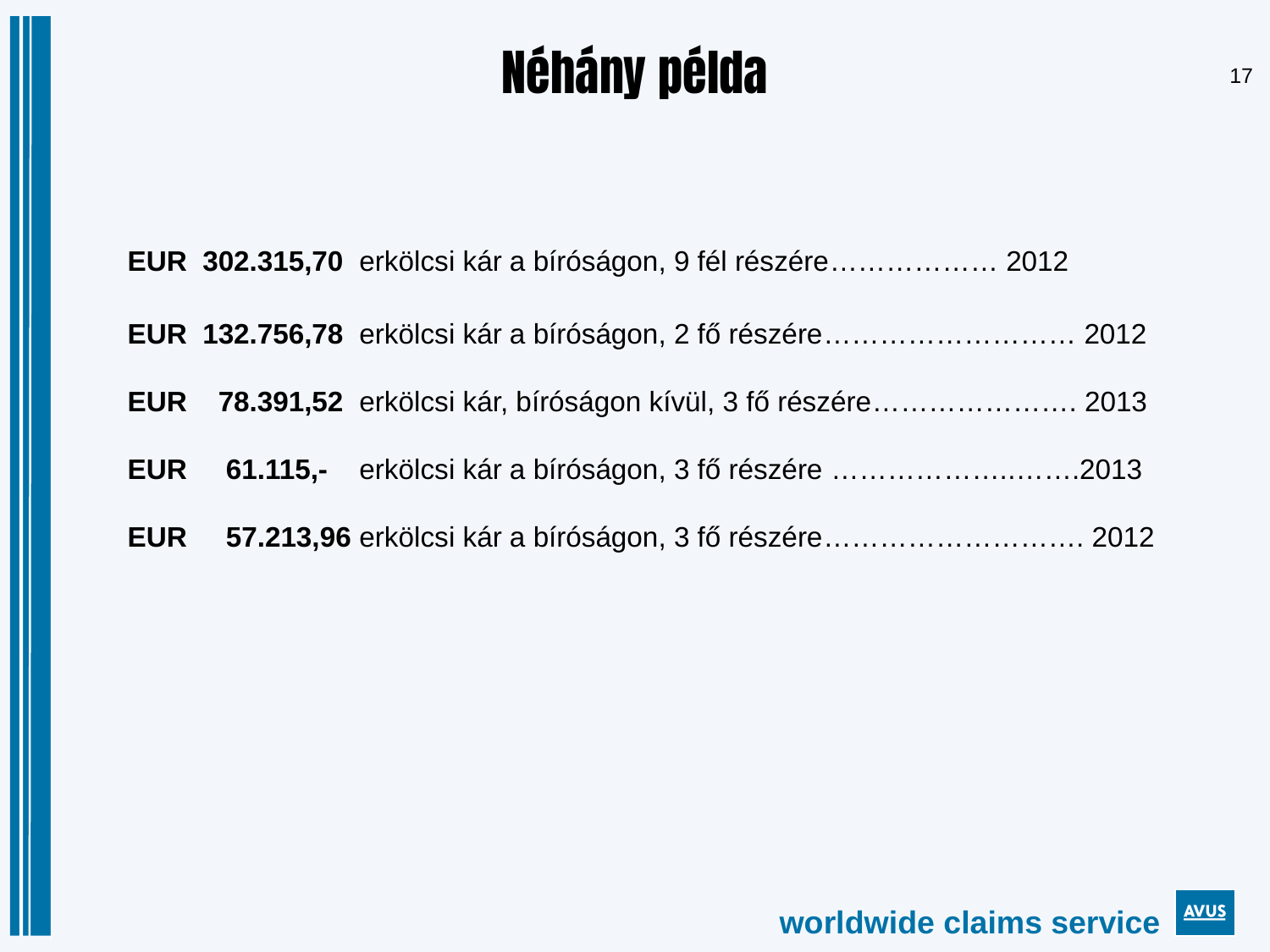

# Néhány példa

EUR  302.315,70  erkölcsi kár a bíróságon, 9 fél részére……………… 2012

EUR  132.756,78  erkölcsi kár a bíróságon, 2 fő részére……………………… 2012

EUR    78.391,52  erkölcsi kár, bíróságon kívül, 3 fő részére…………………. 2013

EUR     61.115,-    erkölcsi kár a bíróságon, 3 fő részére ………………..…….2013

EUR     57.213,96 erkölcsi kár a bíróságon, 3 fő részére………………………. 2012